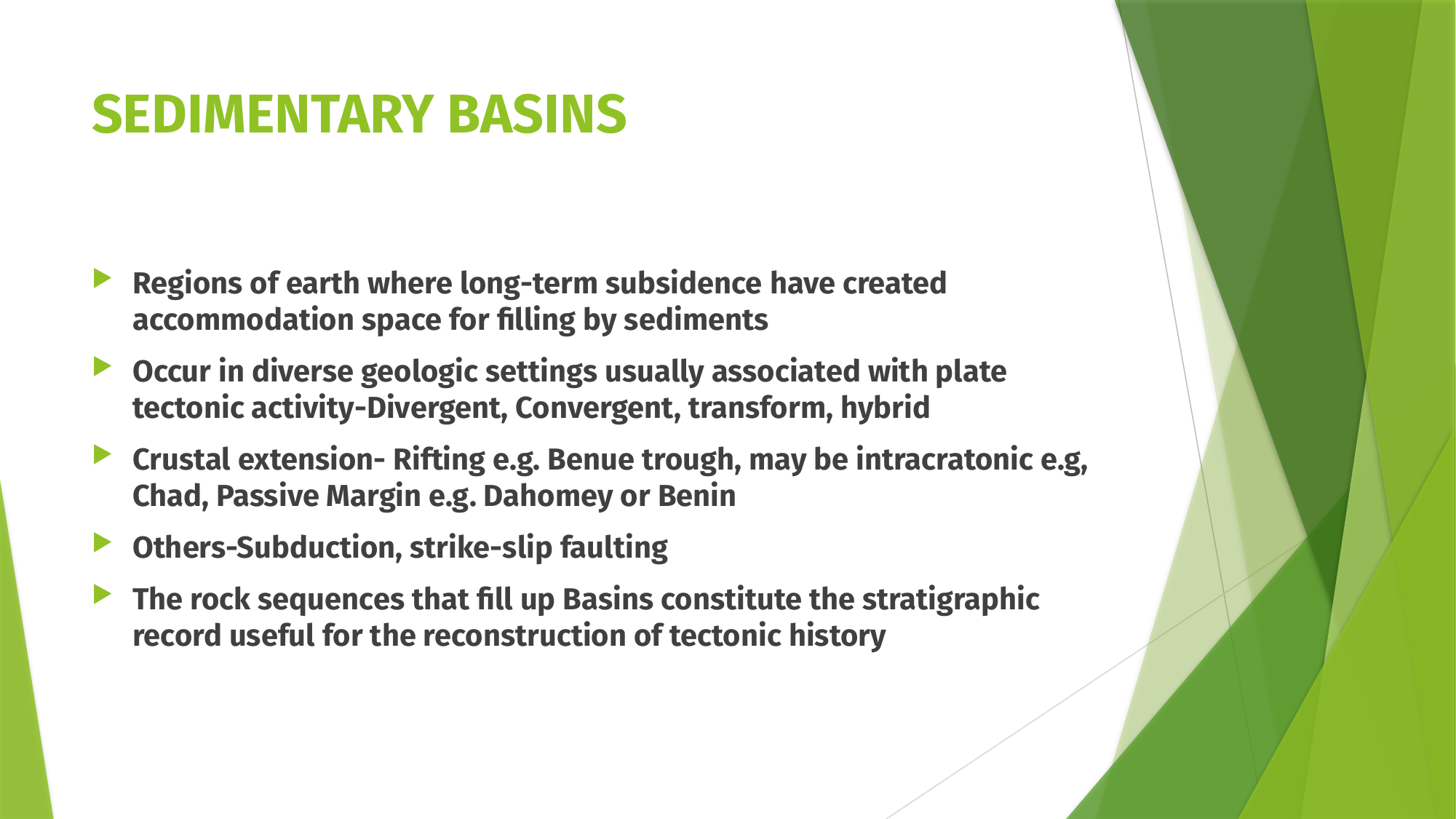

# SEDIMENTARY BASINS
Regions of earth where long-term subsidence have created accommodation space for filling by sediments
Occur in diverse geologic settings usually associated with plate tectonic activity-Divergent, Convergent, transform, hybrid
Crustal extension- Rifting e.g. Benue trough, may be intracratonic e.g, Chad, Passive Margin e.g. Dahomey or Benin
Others-Subduction, strike-slip faulting
The rock sequences that fill up Basins constitute the stratigraphic record useful for the reconstruction of tectonic history